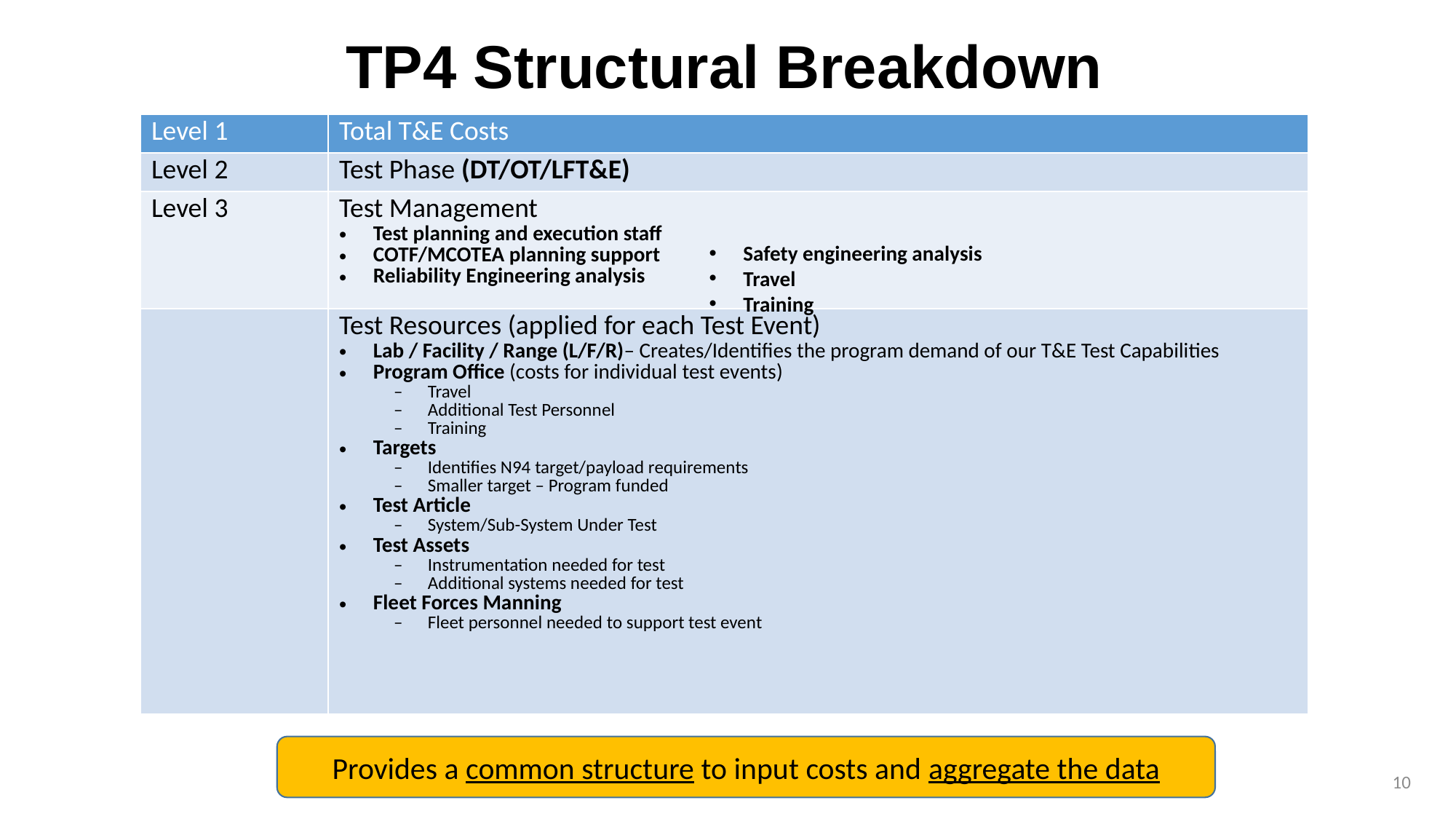

# TP4 Structural Breakdown
| Level 1 | Total T&E Costs |
| --- | --- |
| Level 2 | Test Phase (DT/OT/LFT&E) |
| Level 3 | Test Management Test planning and execution staff COTF/MCOTEA planning support Reliability Engineering analysis |
|  | Test Resources (applied for each Test Event) Lab / Facility / Range (L/F/R)– Creates/Identifies the program demand of our T&E Test Capabilities Program Office (costs for individual test events) Travel Additional Test Personnel Training Targets Identifies N94 target/payload requirements Smaller target – Program funded Test Article System/Sub-System Under Test Test Assets Instrumentation needed for test Additional systems needed for test Fleet Forces Manning Fleet personnel needed to support test event |
Safety engineering analysis
Travel
Training
Provides a common structure to input costs and aggregate the data
10